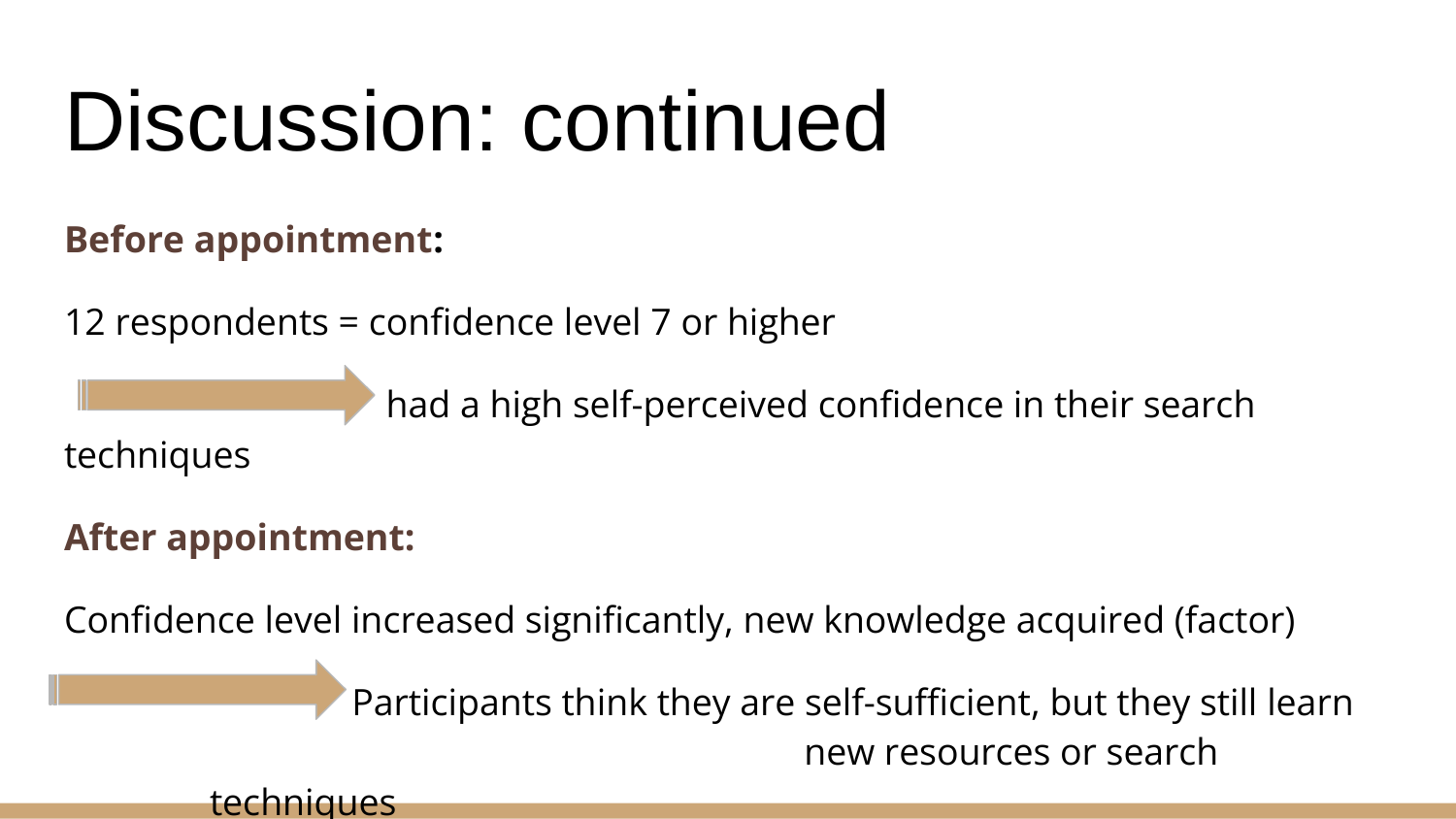

# Discussion: continued
Before appointment:
12 respondents = confidence level 7 or higher
                                  had a high self-perceived confidence in their search techniques
After appointment:
Confidence level increased significantly, new knowledge acquired (factor)
               Participants think they are self-sufficient, but they still learn                                                                   new resources or search techniques